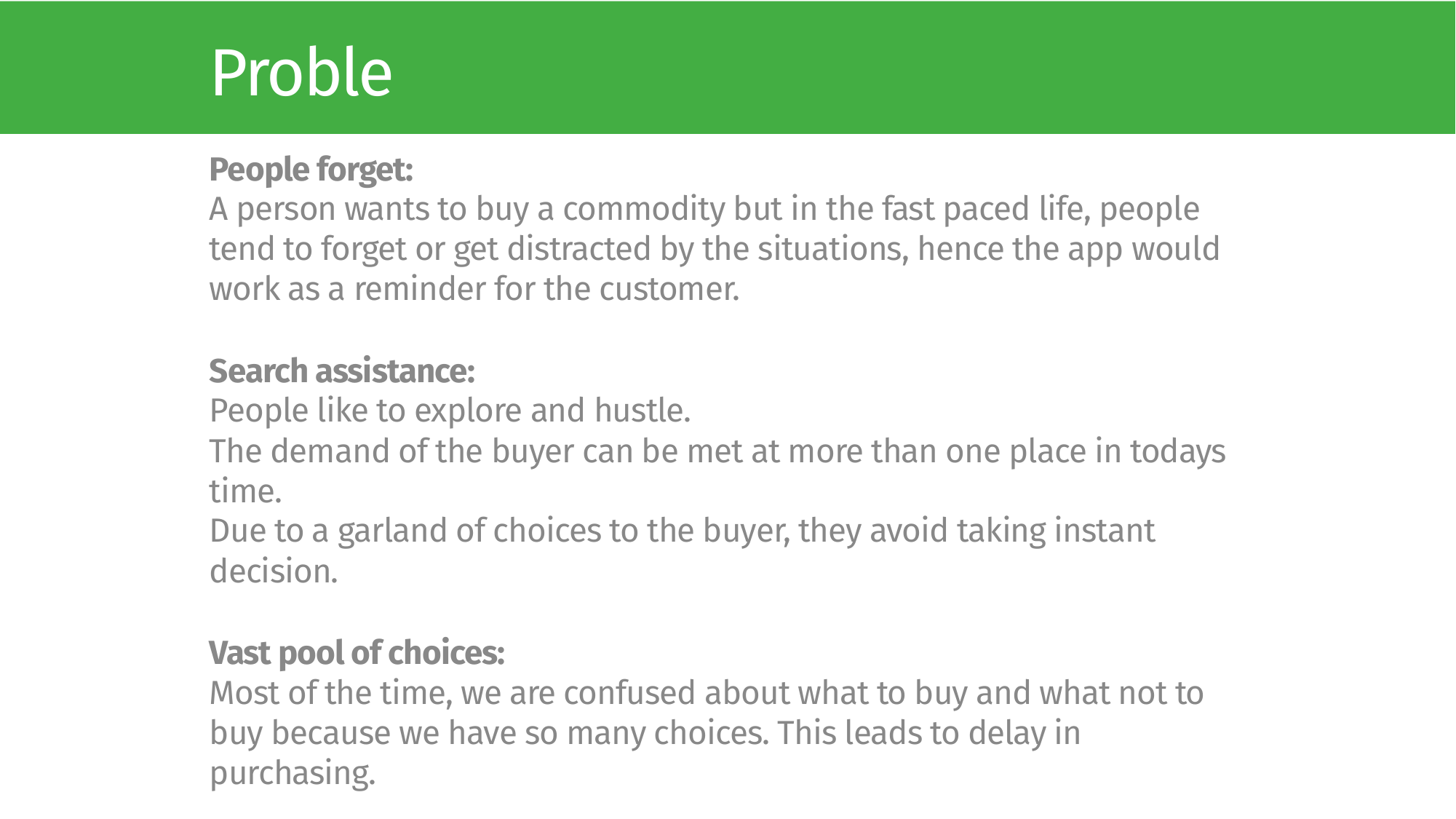

# Problem
People forget:
A person wants to buy a commodity but in the fast paced life, people tend to forget or get distracted by the situations, hence the app would work as a reminder for the customer.
Search assistance:
People like to explore and hustle.
The demand of the buyer can be met at more than one place in todays time.
Due to a garland of choices to the buyer, they avoid taking instant decision.
Vast pool of choices:
Most of the time, we are confused about what to buy and what not to buy because we have so many choices. This leads to delay in purchasing.

3